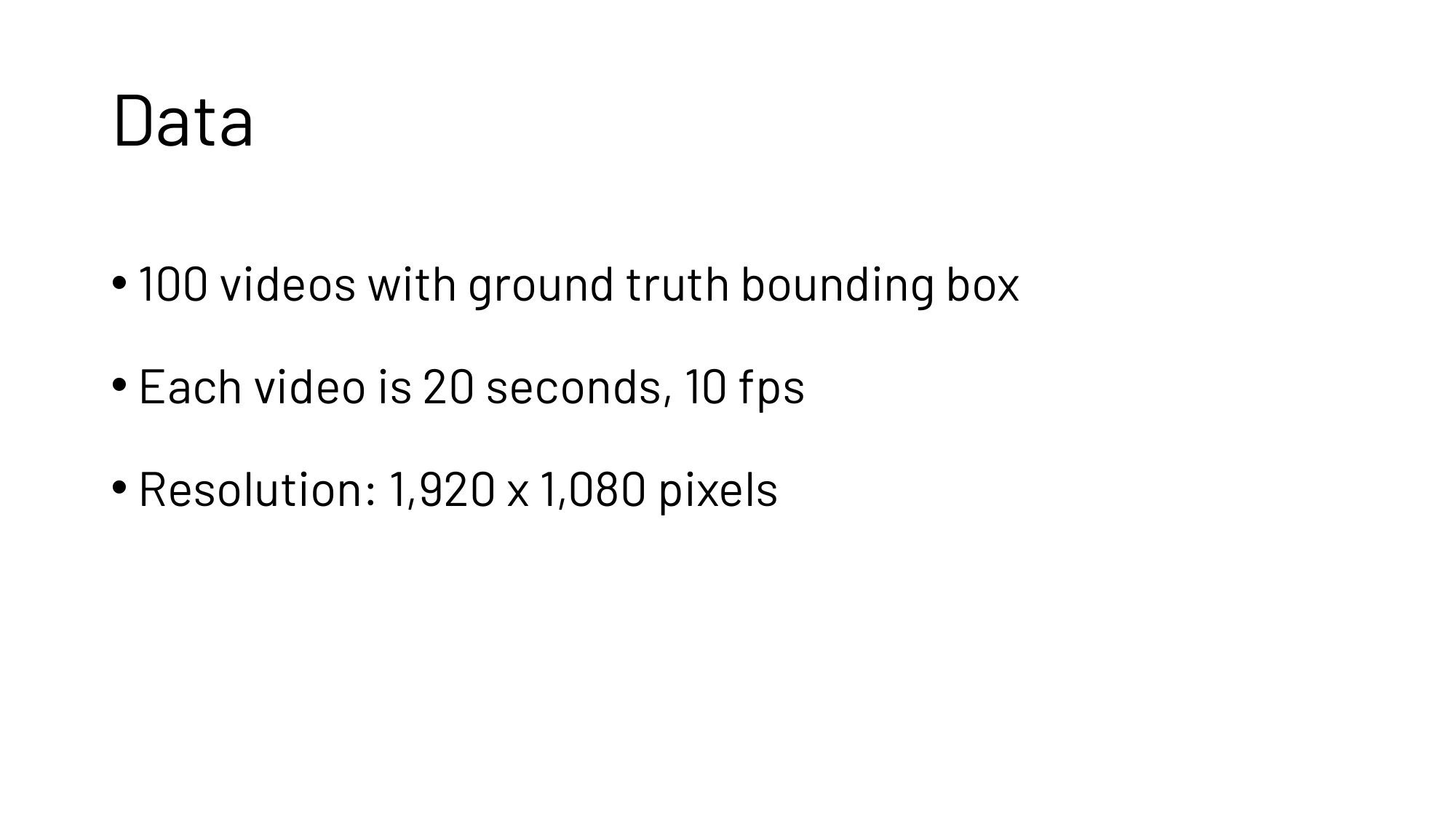

# Data
100 videos with ground truth bounding box
Each video is 20 seconds, 10 fps
Resolution: 1,920 x 1,080 pixels